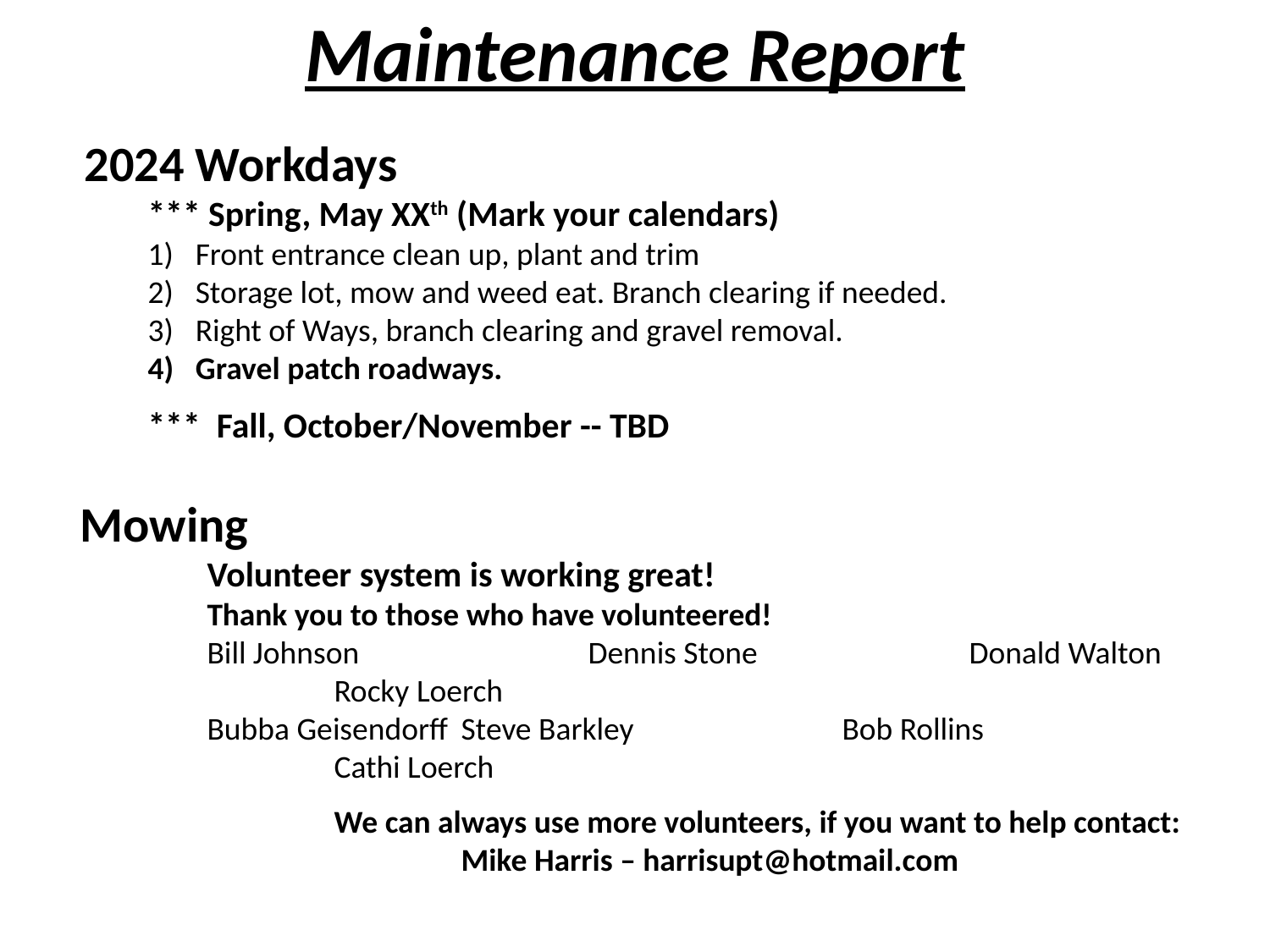

Maintenance Report
2024 Workdays
*** Spring, May XXth (Mark your calendars)
Front entrance clean up, plant and trim
Storage lot, mow and weed eat. Branch clearing if needed.
Right of Ways, branch clearing and gravel removal.
Gravel patch roadways.

***  Fall, October/November -- TBD
Mowing
	Volunteer system is working great!
Thank you to those who have volunteered!
Bill Johnson		Dennis Stone	 	Donald Walton 		Rocky Loerch
Bubba Geisendorff	Steve Barkley		Bob Rollins			Cathi Loerch

		We can always use more volunteers, if you want to help contact:
			Mike Harris – harrisupt@hotmail.com